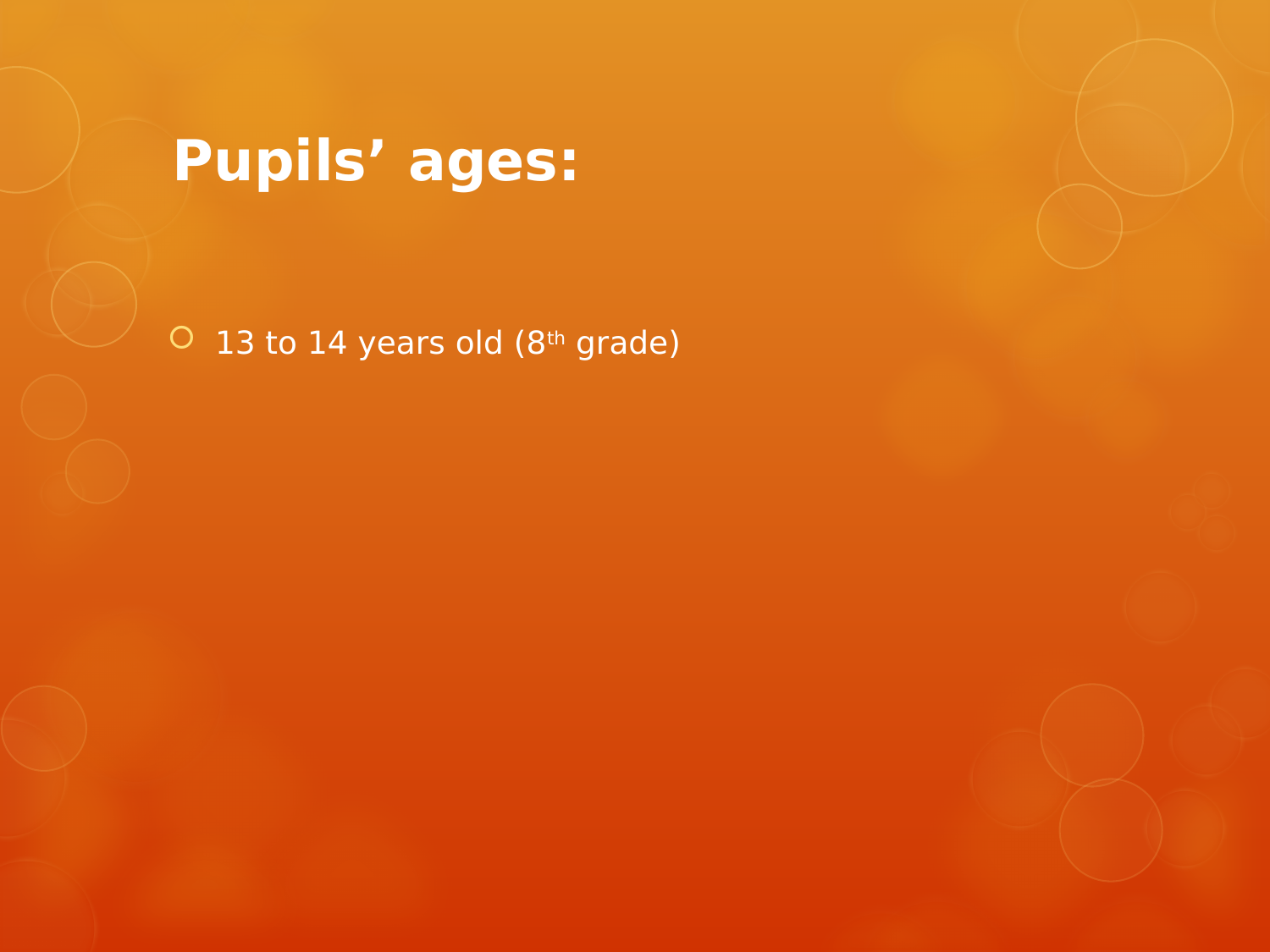

# Pupils’ ages:
13 to 14 years old (8th grade)